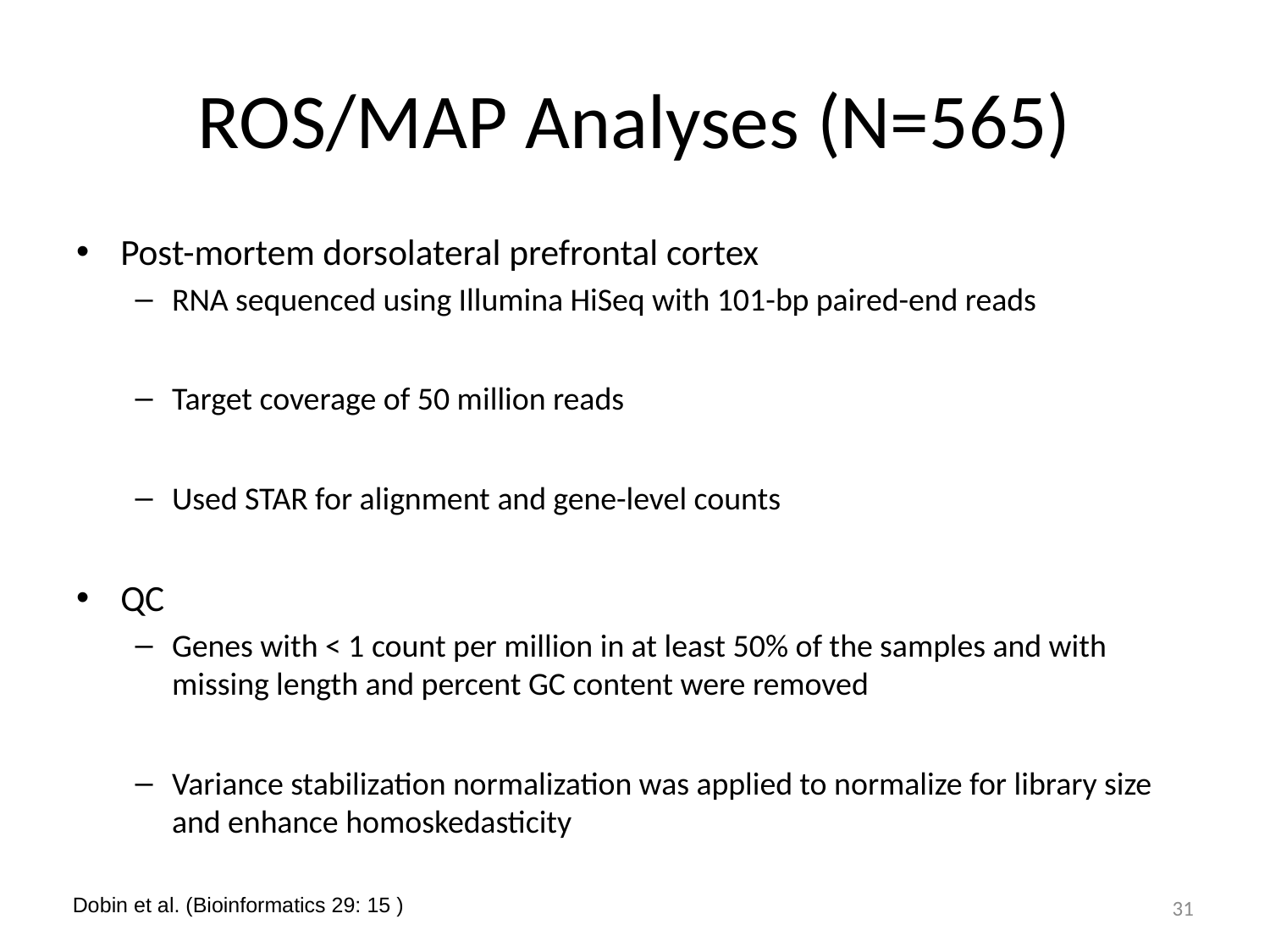

# ROS/MAP Analyses (N=565)
Post-mortem dorsolateral prefrontal cortex
RNA sequenced using Illumina HiSeq with 101-bp paired-end reads

Target coverage of 50 million reads

Used STAR for alignment and gene-level counts

QC
Genes with < 1 count per million in at least 50% of the samples and with missing length and percent GC content were removed

Variance stabilization normalization was applied to normalize for library size and enhance homoskedasticity
31
Dobin et al. (Bioinformatics 29: 15 )